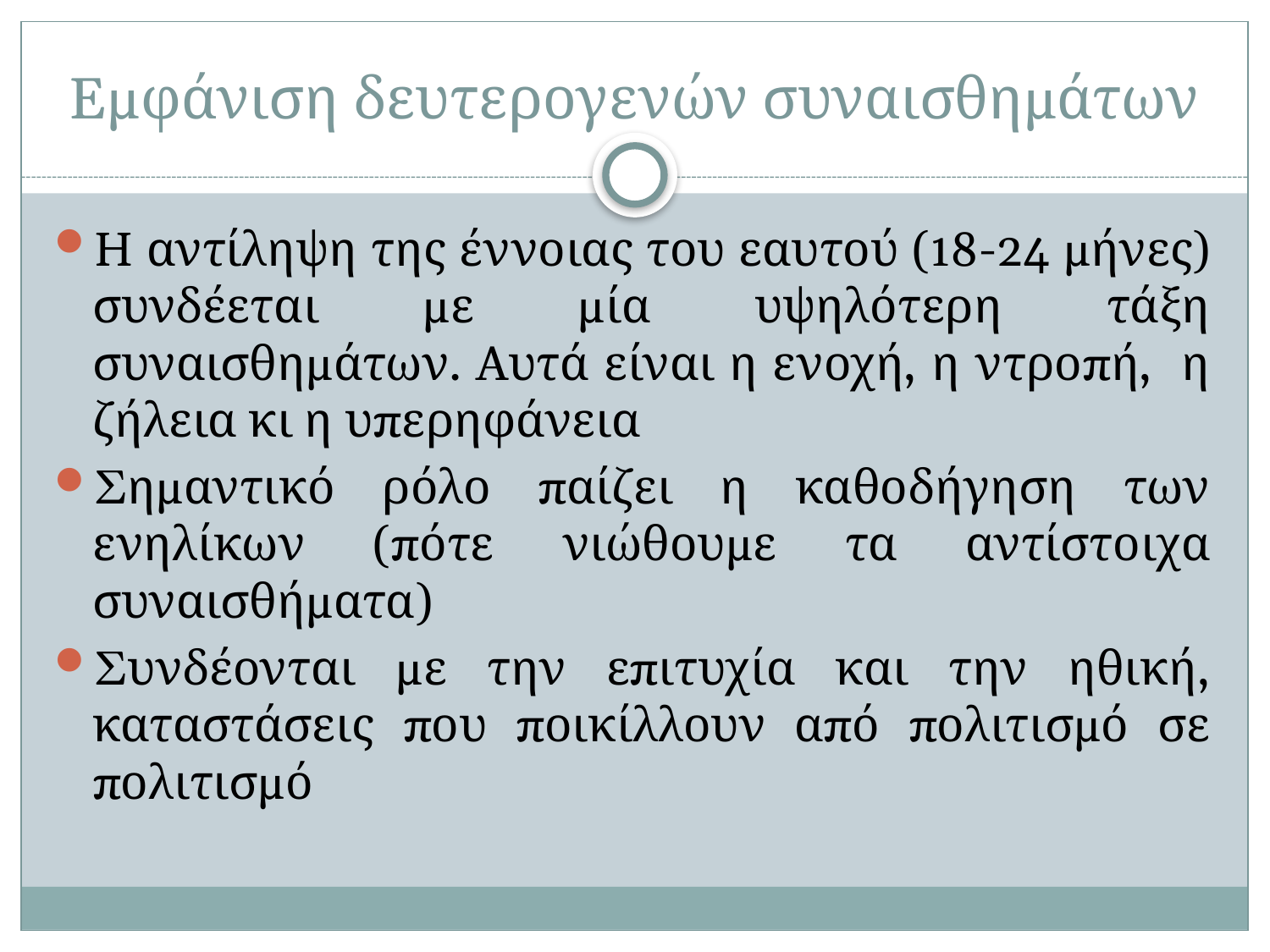

# Εμφάνιση δευτερογενών συναισθημάτων
Η αντίληψη της έννοιας του εαυτού (18-24 μήνες) συνδέεται με μία υψηλότερη τάξη συναισθημάτων. Αυτά είναι η ενοχή, η ντροπή,  η ζήλεια κι η υπερηφάνεια
Σημαντικό ρόλο παίζει η καθοδήγηση των ενηλίκων (πότε νιώθουμε τα αντίστοιχα συναισθήματα)
Συνδέονται με την επιτυχία και την ηθική, καταστάσεις που ποικίλλουν από πολιτισμό σε πολιτισμό